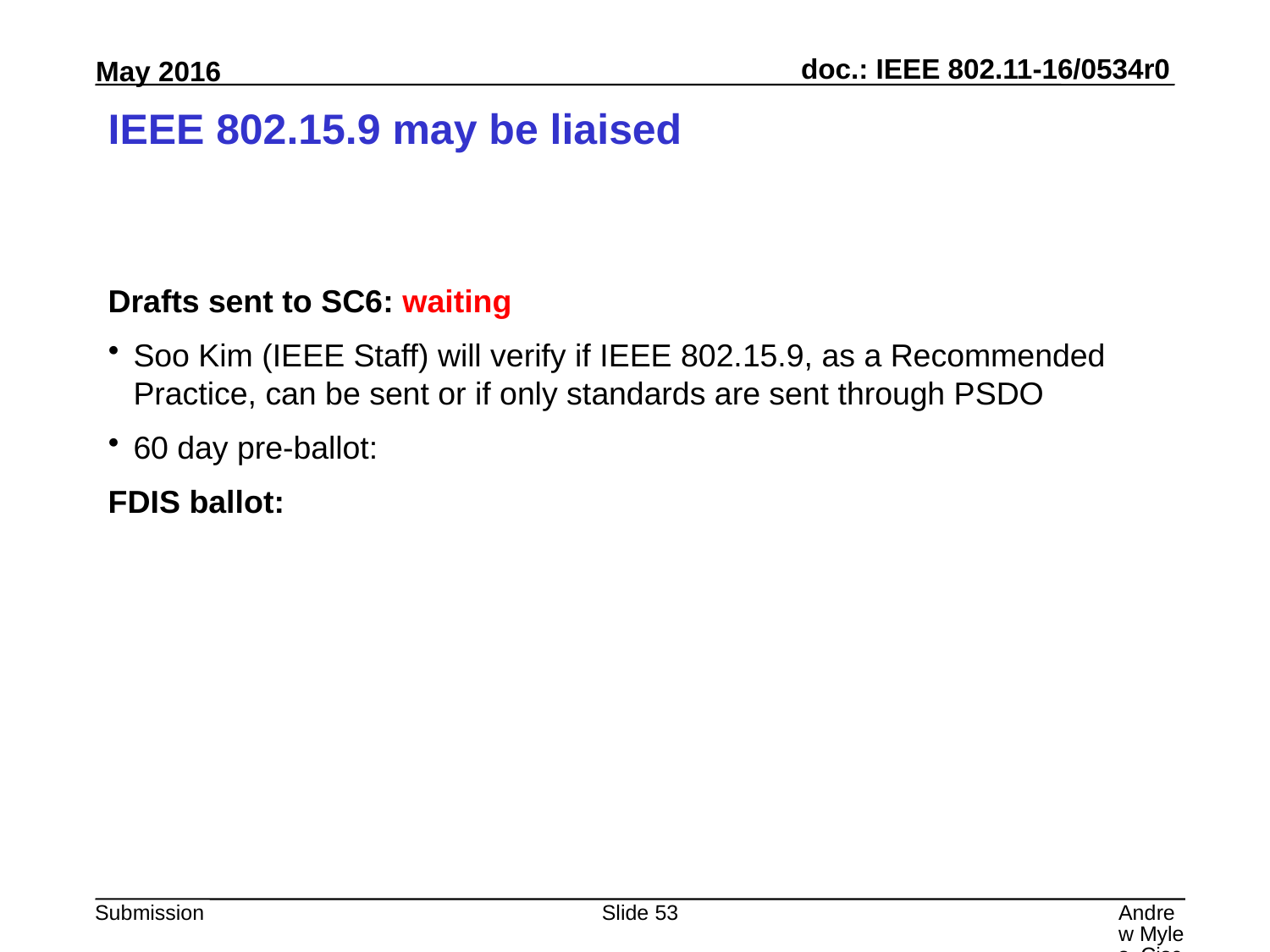

# IEEE 802.15.9 may be liaised
Drafts sent to SC6: waiting
Soo Kim (IEEE Staff) will verify if IEEE 802.15.9, as a Recommended Practice, can be sent or if only standards are sent through PSDO
60 day pre-ballot:
FDIS ballot:
Slide 53
Andrew Myles, Cisco